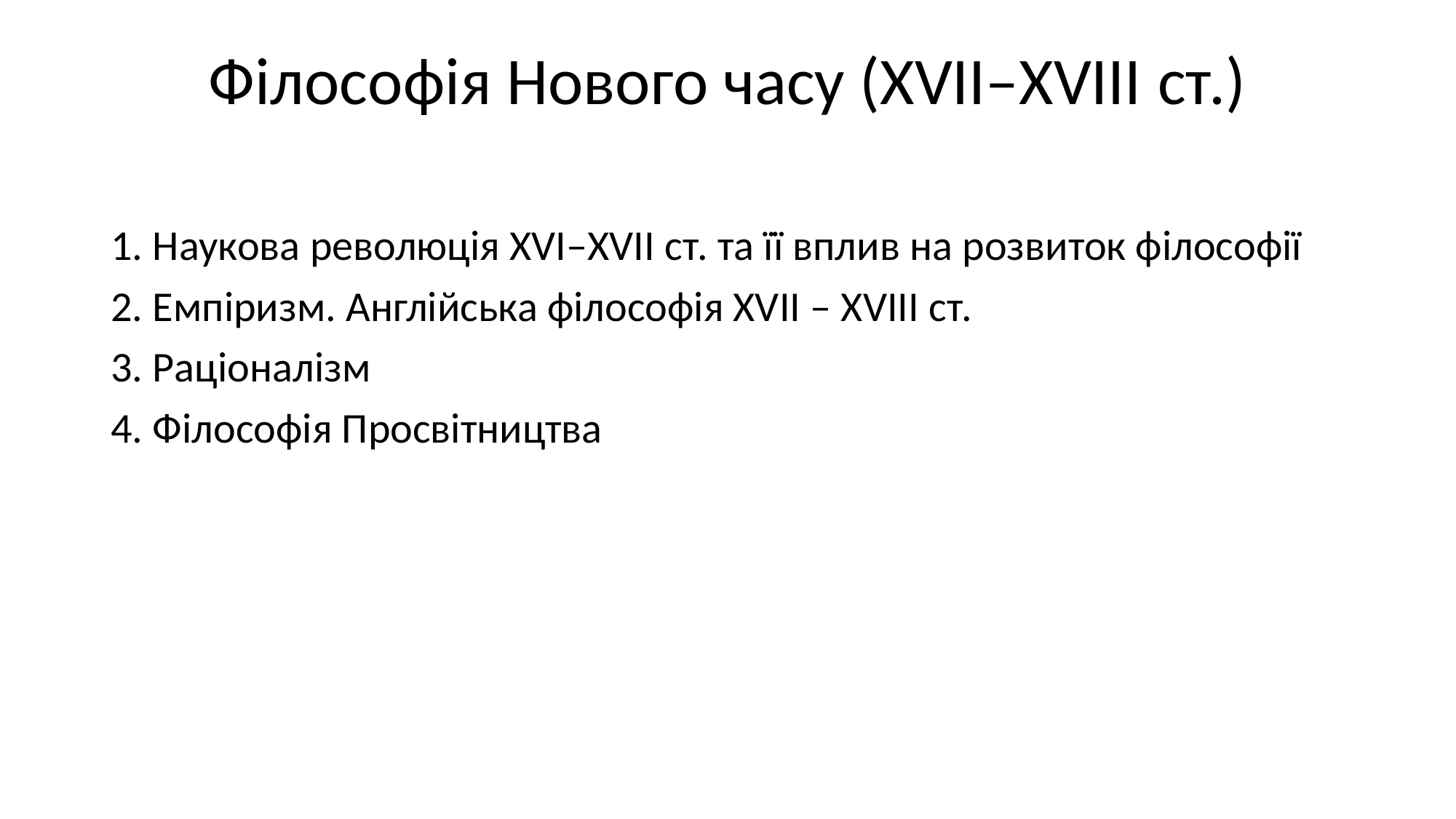

# Філософія Нового часу (XVII–XVIII ст.)
1. Наукова революція XVI–XVII ст. та її вплив на розвиток філософії
2. Емпіризм. Англійська філософія XVII – XVIII ст.
3. Раціоналізм
4. Філософія Просвітництва